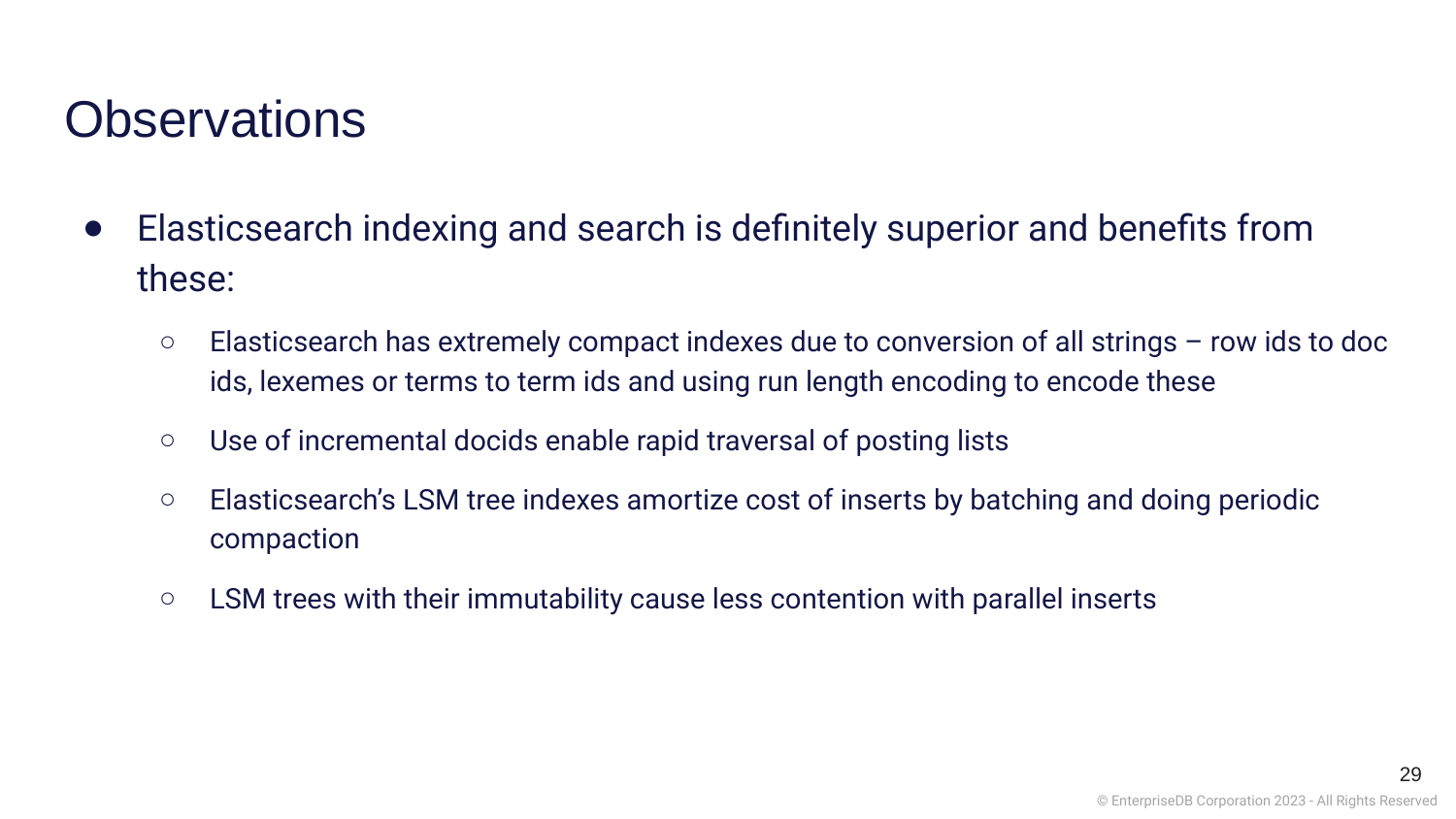

# Observations
Elasticsearch indexing and search is definitely superior and benefits from these:
Elasticsearch has extremely compact indexes due to conversion of all strings – row ids to doc ids, lexemes or terms to term ids and using run length encoding to encode these
Use of incremental docids enable rapid traversal of posting lists
Elasticsearch’s LSM tree indexes amortize cost of inserts by batching and doing periodic compaction
LSM trees with their immutability cause less contention with parallel inserts

29